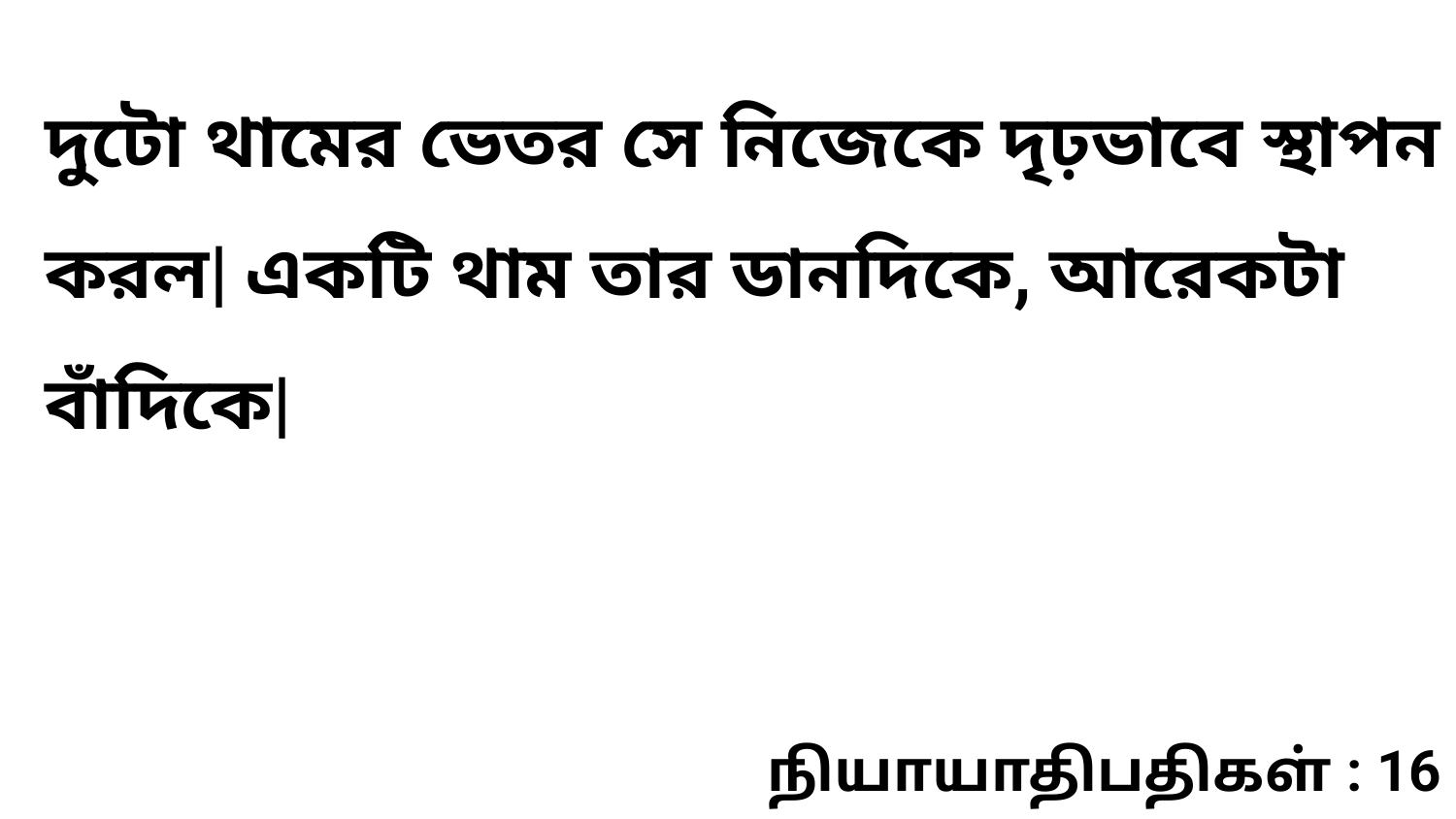

দুটো থামের ভেতর সে নিজেকে দৃঢ়ভাবে স্থাপন করল| একটি থাম তার ডানদিকে, আরেকটা বাঁদিকে|
நியாயாதிபதிகள் : 16